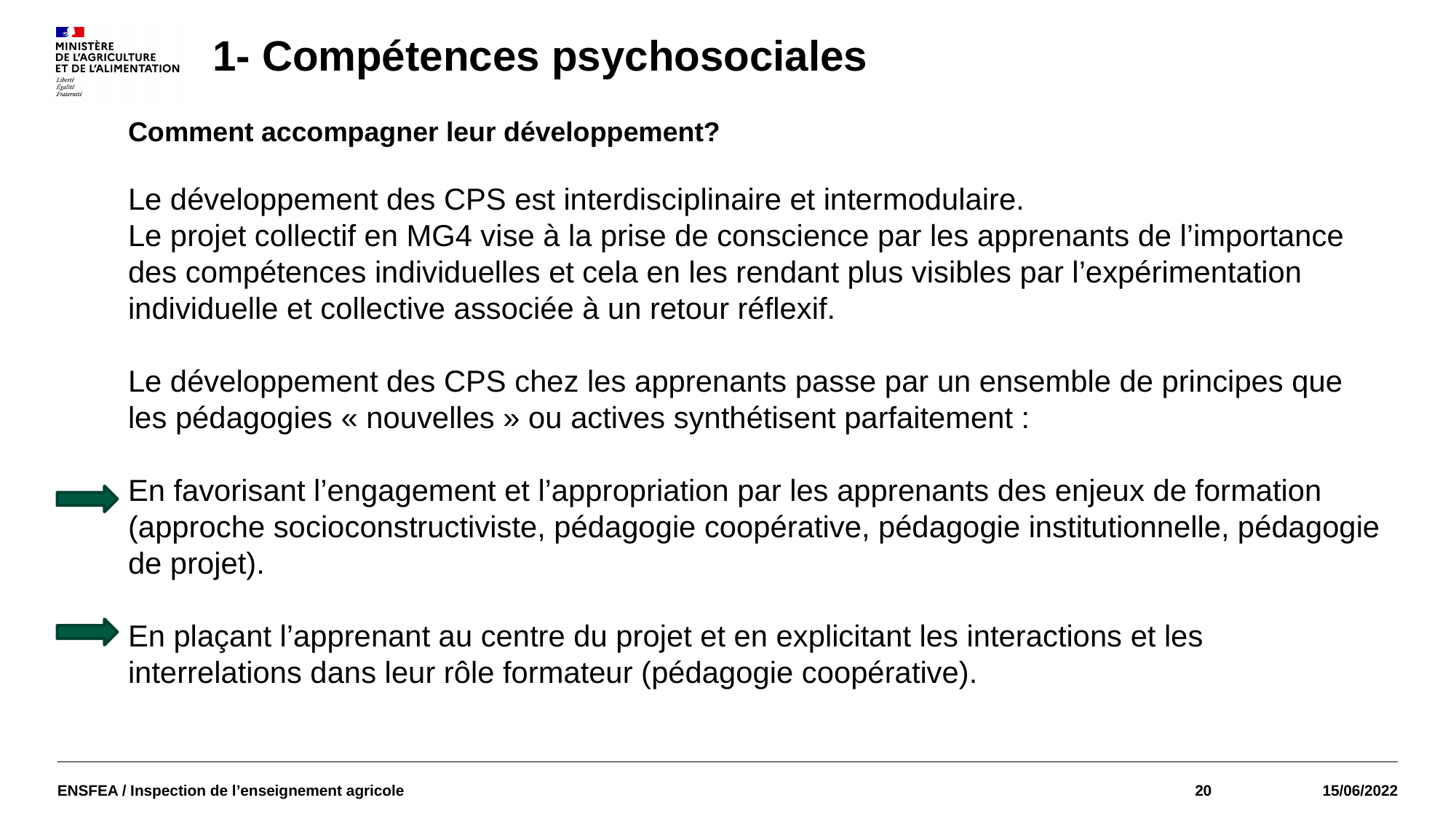

# 1- Compétences psychosociales
Comment accompagner leur développement?

Le développement des CPS est interdisciplinaire et intermodulaire.
Le projet collectif en MG4 vise à la prise de conscience par les apprenants de l’importance des compétences individuelles et cela en les rendant plus visibles par l’expérimentation individuelle et collective associée à un retour réflexif.

Le développement des CPS chez les apprenants passe par un ensemble de principes que les pédagogies « nouvelles » ou actives synthétisent parfaitement :

En favorisant l’engagement et l’appropriation par les apprenants des enjeux de formation (approche socioconstructiviste, pédagogie coopérative, pédagogie institutionnelle, pédagogie de projet).

En plaçant l’apprenant au centre du projet et en explicitant les interactions et les interrelations dans leur rôle formateur (pédagogie coopérative).

ENSFEA / Inspection de l’enseignement agricole
20
15/06/2022